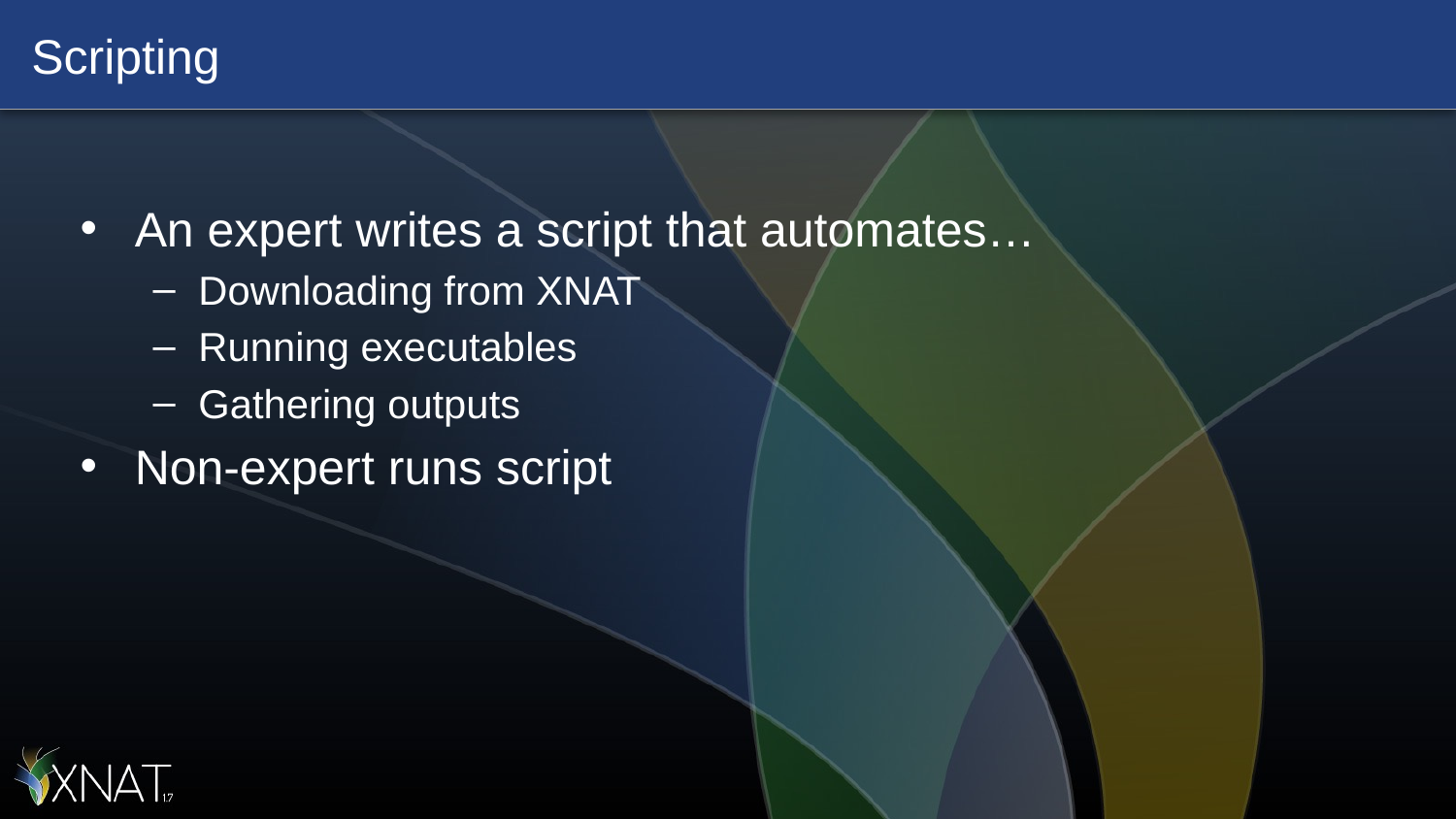

# Scripting
An expert writes a script that automates…
Downloading from XNAT
Running executables
Gathering outputs
Non-expert runs script